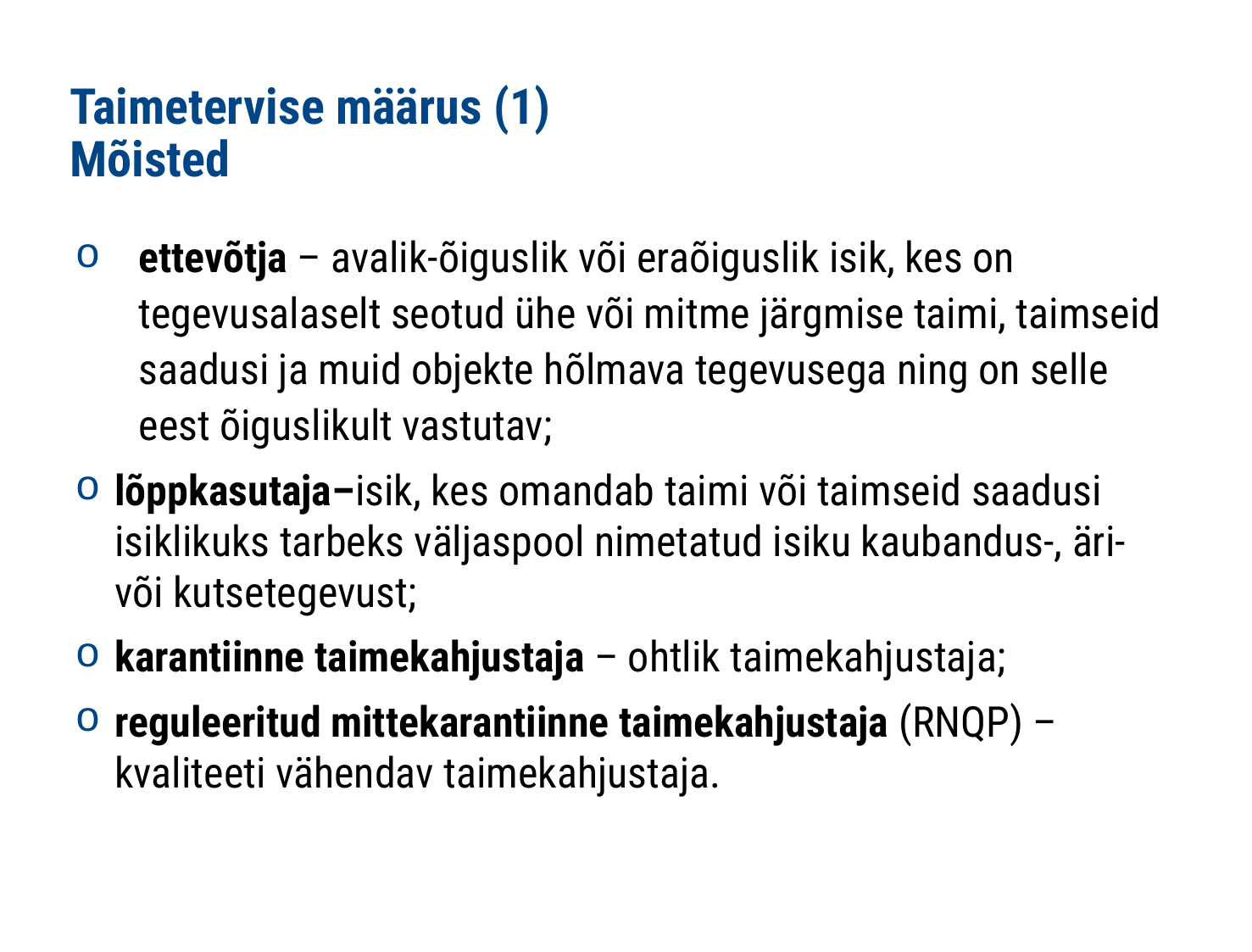

# Taimetervise määrus (1) Mõisted
ettevõtja – avalik-õiguslik või eraõiguslik isik, kes on tegevusalaselt seotud ühe või mitme järgmise taimi, taimseid saadusi ja muid objekte hõlmava tegevusega ning on selle eest õiguslikult vastutav;
lõppkasutaja–isik, kes omandab taimi või taimseid saadusi isiklikuks tarbeks väljaspool nimetatud isiku kaubandus-, äri- või kutsetegevust;
karantiinne taimekahjustaja – ohtlik taimekahjustaja;
reguleeritud mittekarantiinne taimekahjustaja (RNQP) – kvaliteeti vähendav taimekahjustaja.